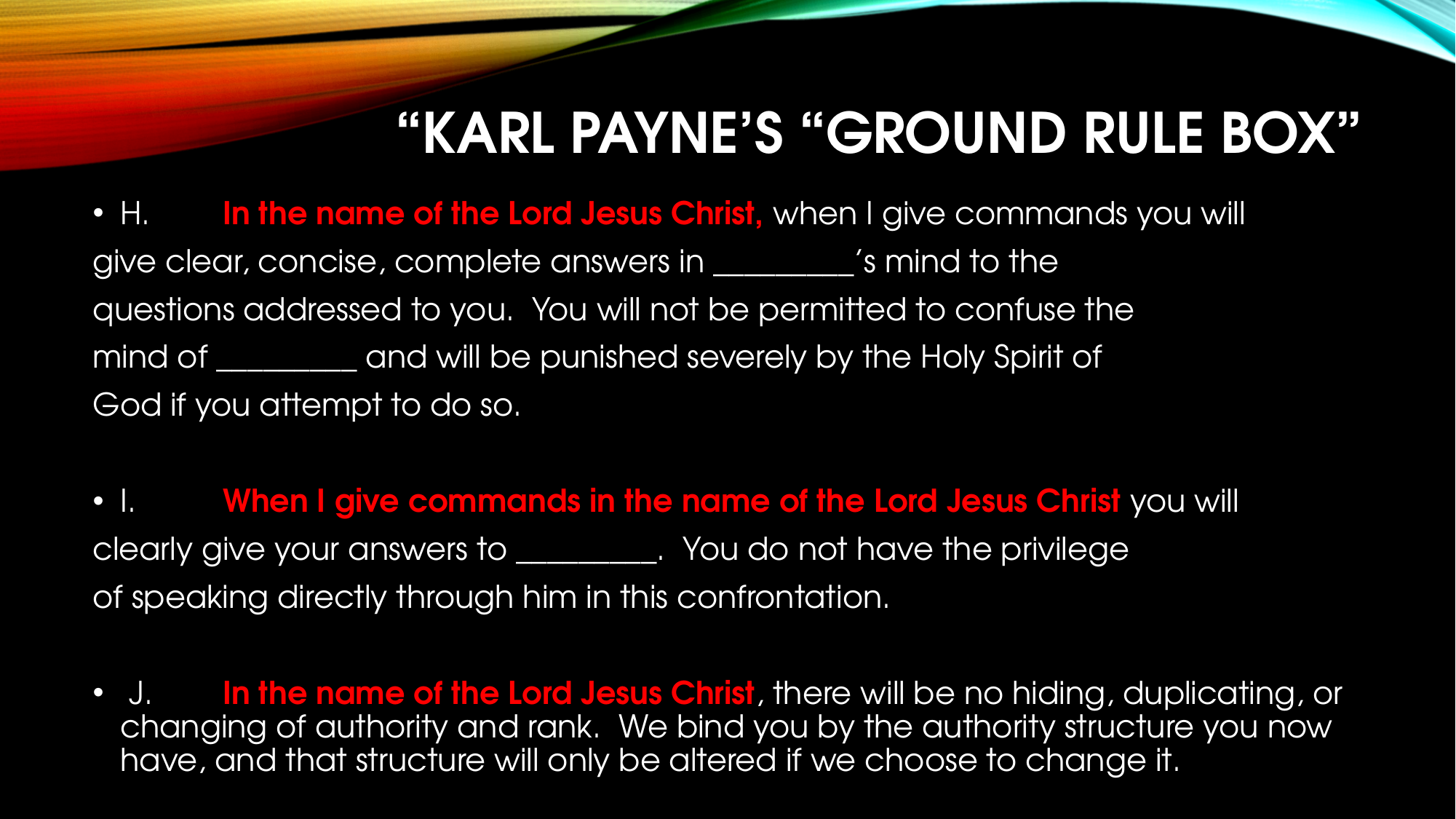

# “Karl Payne’s “Ground Rule Box”
H.	In the name of the Lord Jesus Christ, when I give commands you will
give clear, concise, complete answers in _________’s mind to the
questions addressed to you.  You will not be permitted to confuse the
mind of _________ and will be punished severely by the Holy Spirit of
God if you attempt to do so.

I.	When I give commands in the name of the Lord Jesus Christ you will
clearly give your answers to _________.  You do not have the privilege
of speaking directly through him in this confrontation.

 J.	In the name of the Lord Jesus Christ, there will be no hiding, duplicating, or changing of authority and rank.  We bind you by the authority structure you now have, and that structure will only be altered if we choose to change it.